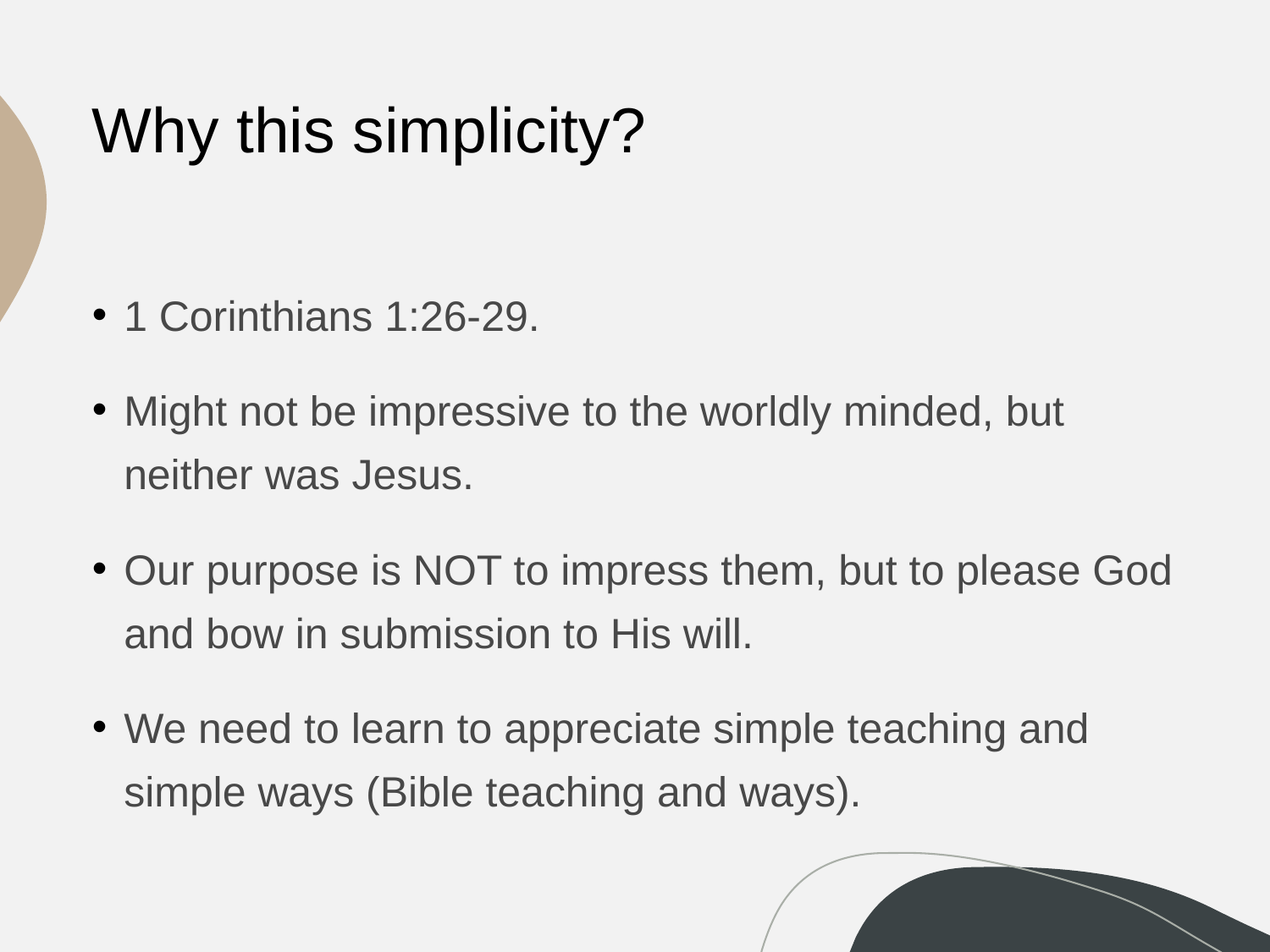

# Why this simplicity?
1 Corinthians 1:26-29.
Might not be impressive to the worldly minded, but neither was Jesus.
Our purpose is NOT to impress them, but to please God and bow in submission to His will.
We need to learn to appreciate simple teaching and simple ways (Bible teaching and ways).